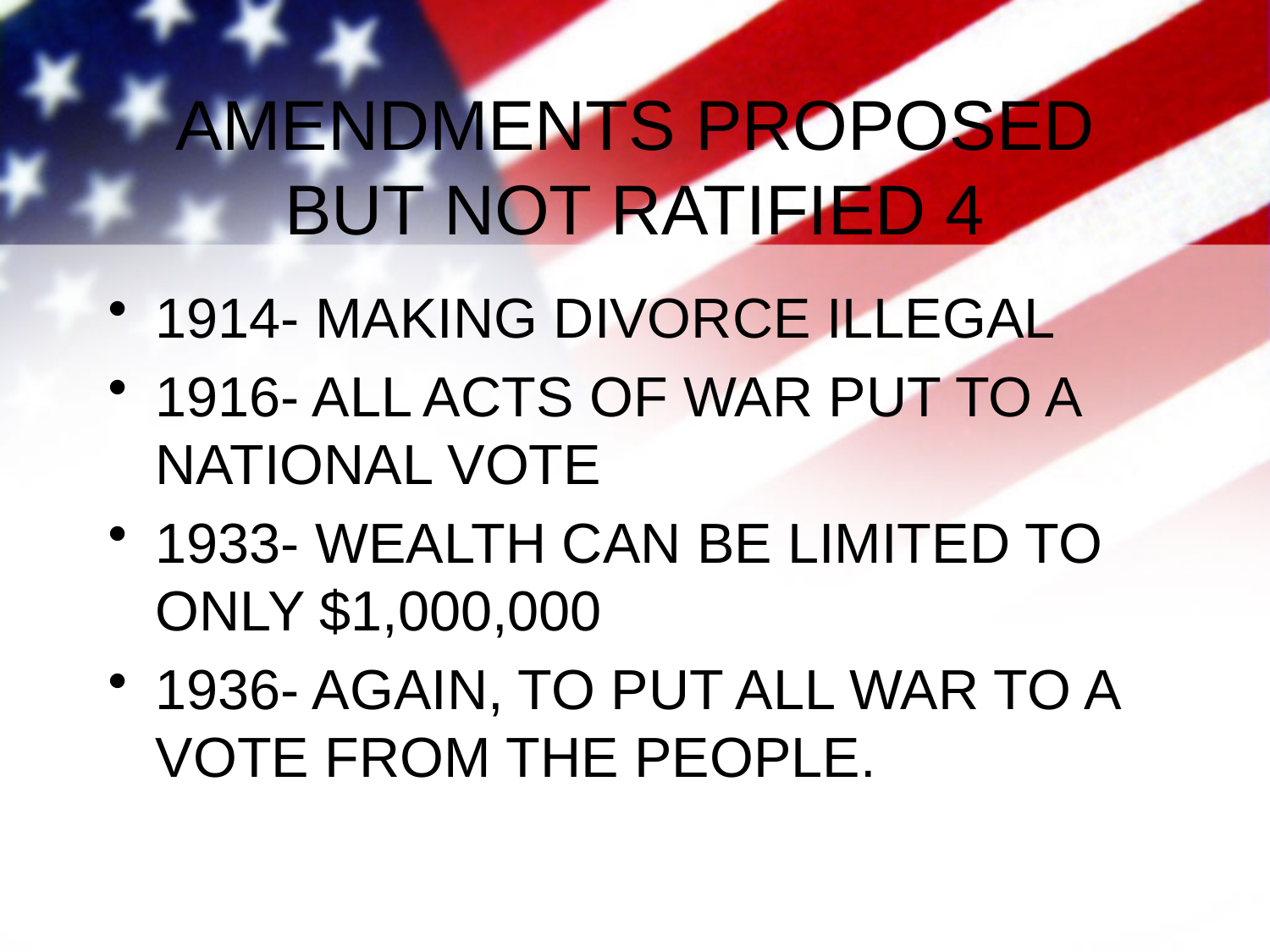

# AMENDMENTS PROPOSED BUT NOT RATIFIED 4
1914- MAKING DIVORCE ILLEGAL
1916- ALL ACTS OF WAR PUT TO A NATIONAL VOTE
1933- WEALTH CAN BE LIMITED TO ONLY $1,000,000
1936- AGAIN, TO PUT ALL WAR TO A VOTE FROM THE PEOPLE.